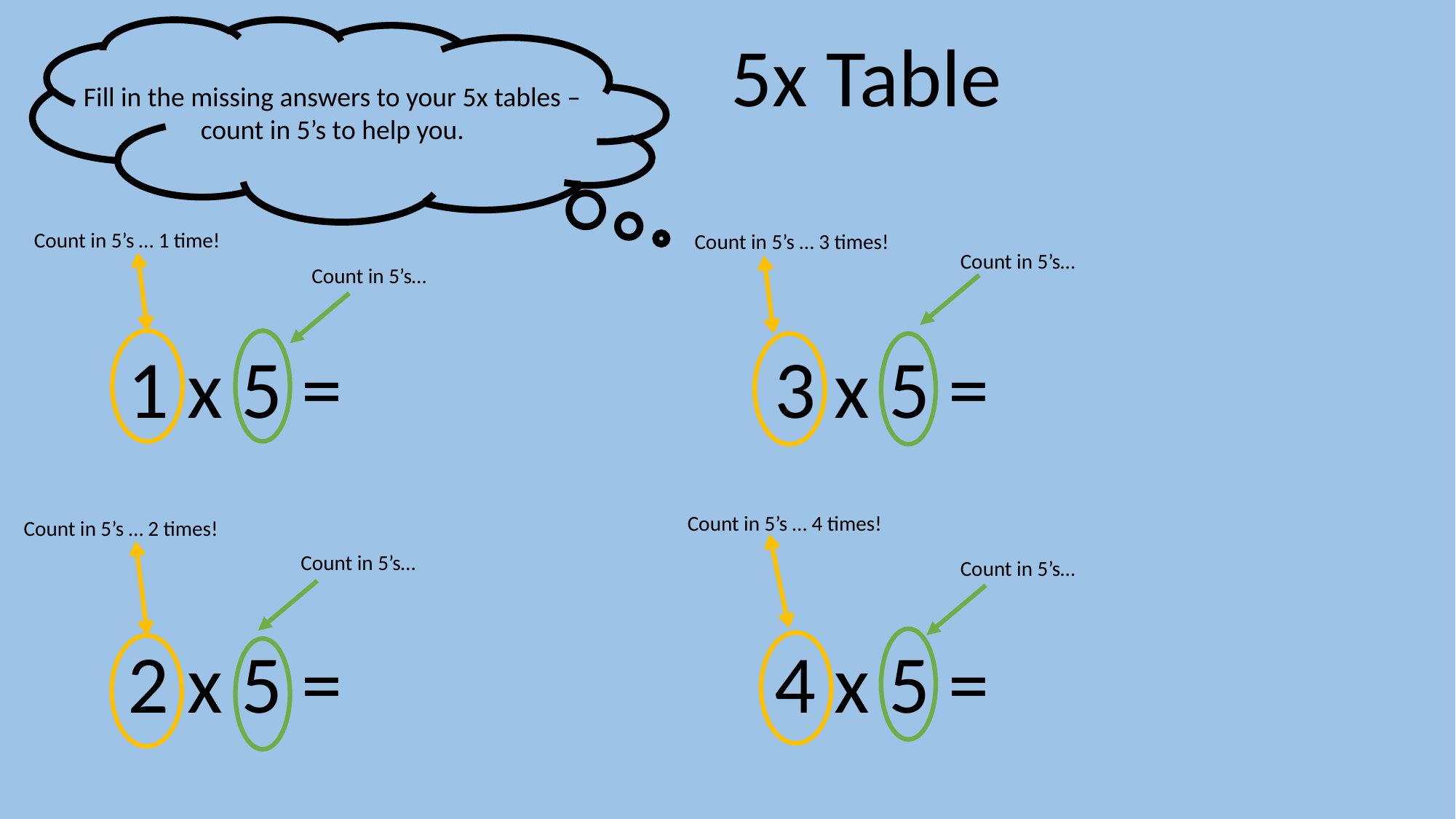

5x Table
Fill in the missing answers to your 5x tables – count in 5’s to help you.
Count in 5’s … 1 time!
Count in 5’s … 3 times!
Count in 5’s…
Count in 5’s…

3 x 5 =

4 x 5 =
1 x 5 =

2 x 5 =

Count in 5’s … 4 times!
Count in 5’s … 2 times!
Count in 5’s…
Count in 5’s…